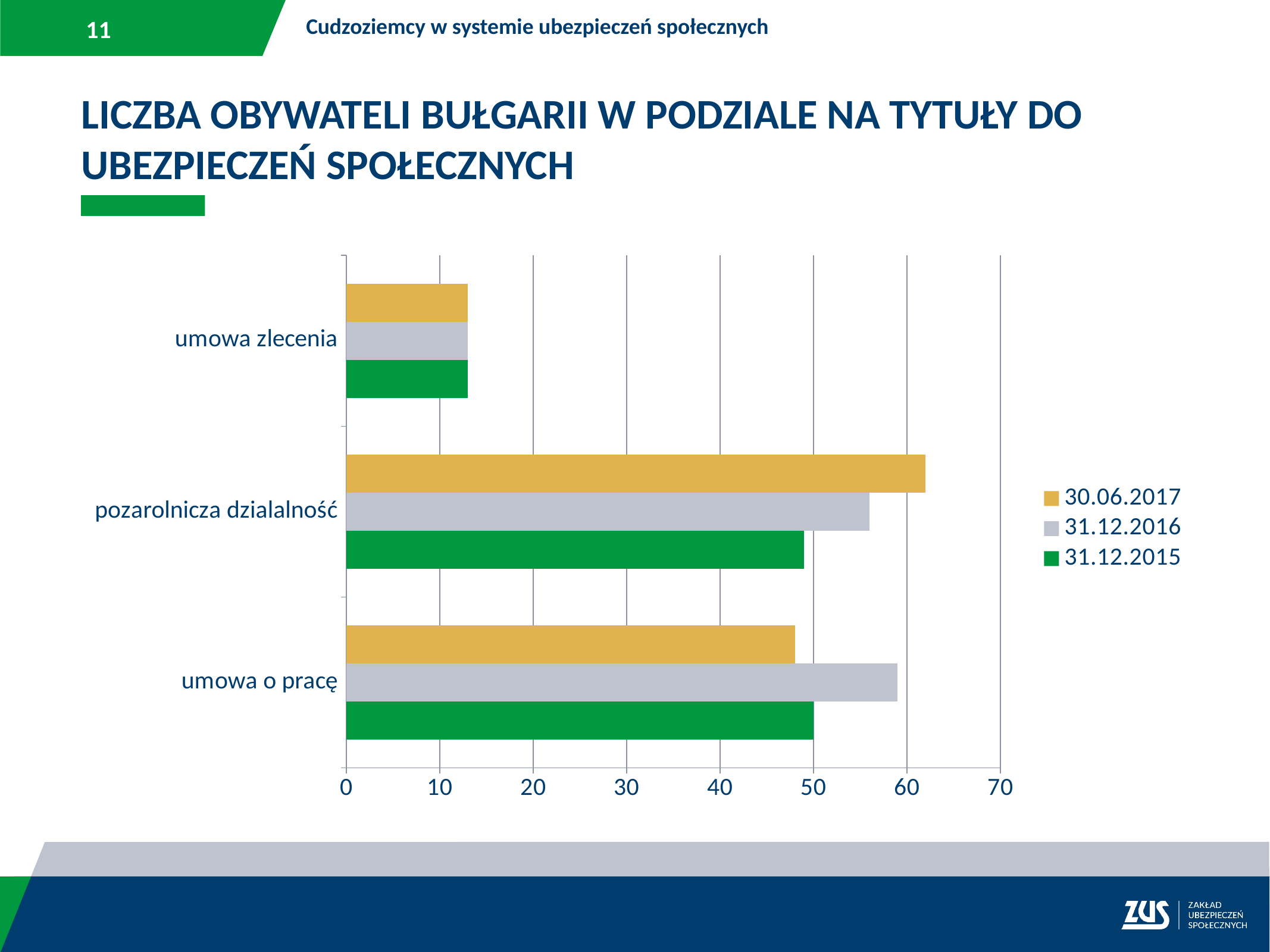

Cudzoziemcy w systemie ubezpieczeń społecznych
LICZBA OBYWATELI BUŁGARII W PODZIALE NA TYTUŁY DO UBEZPIECZEŃ SPOŁECZNYCH

### Chart

| Category | 31.12.2015 | 31.12.2016 | 30.06.2017 |
|---|---|---|---|
| umowa o pracę | 50.0 | 59.0 | 48.0 |
| pozarolnicza dzialalność | 49.0 | 56.0 | 62.0 |
| umowa zlecenia | 13.0 | 13.0 | 13.0 |